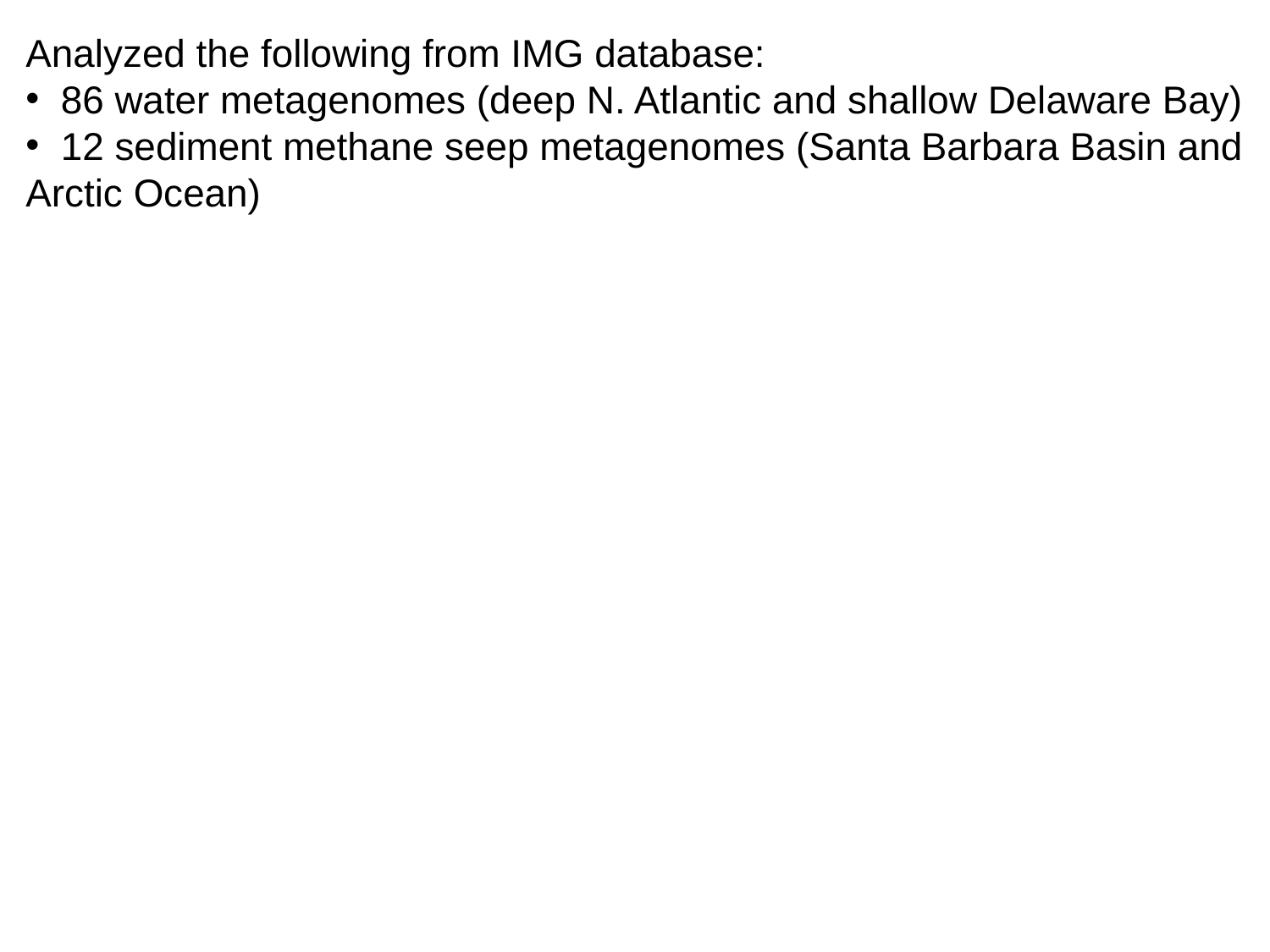

Analyzed the following from IMG database:
  86 water metagenomes (deep N. Atlantic and shallow Delaware Bay)
  12 sediment methane seep metagenomes (Santa Barbara Basin and Arctic Ocean)